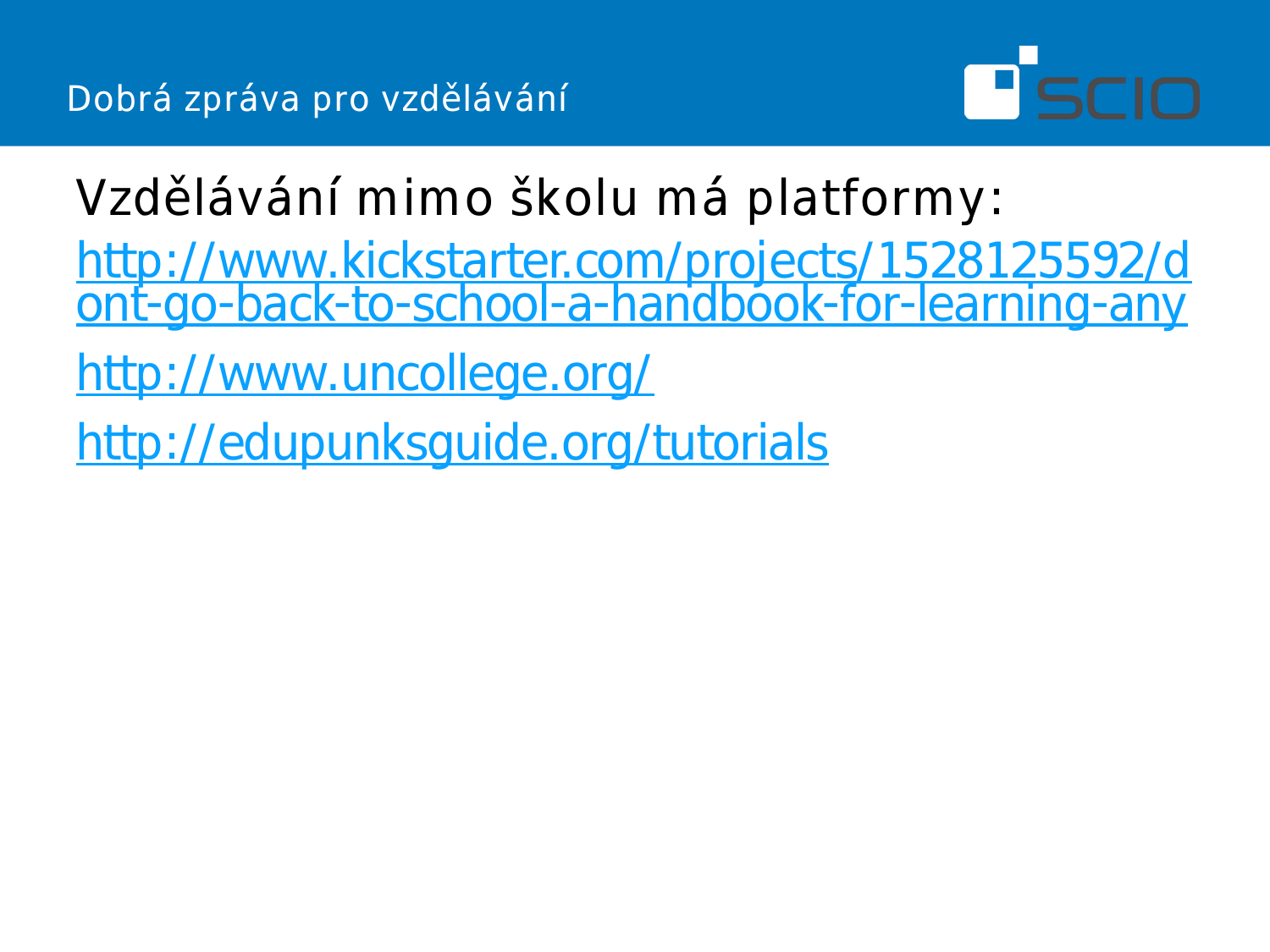

# Dobrá zpráva pro vzdělávání
Vzdělávání mimo školu má platformy:
http://www.kickstarter.com/projects/1528125592/dont-go-back-to-school-a-handbook-for-learning-any
http://www.uncollege.org/
http://edupunksguide.org/tutorials